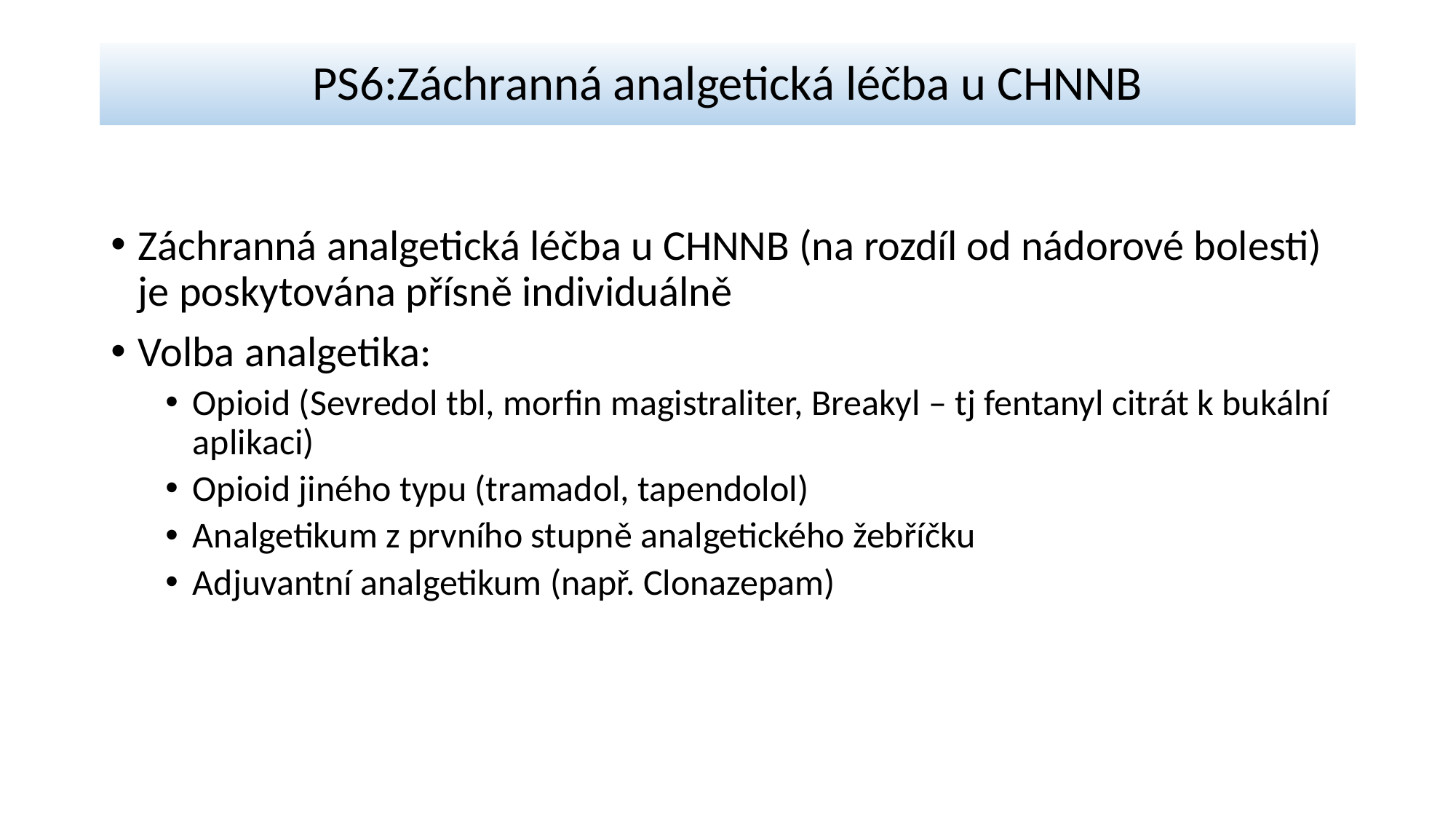

# PS6:Záchranná analgetická léčba u CHNNB
Záchranná analgetická léčba u CHNNB (na rozdíl od nádorové bolesti) je poskytována přísně individuálně
Volba analgetika:
Opioid (Sevredol tbl, morfin magistraliter, Breakyl – tj fentanyl citrát k bukální aplikaci)
Opioid jiného typu (tramadol, tapendolol)
Analgetikum z prvního stupně analgetického žebříčku
Adjuvantní analgetikum (např. Clonazepam)